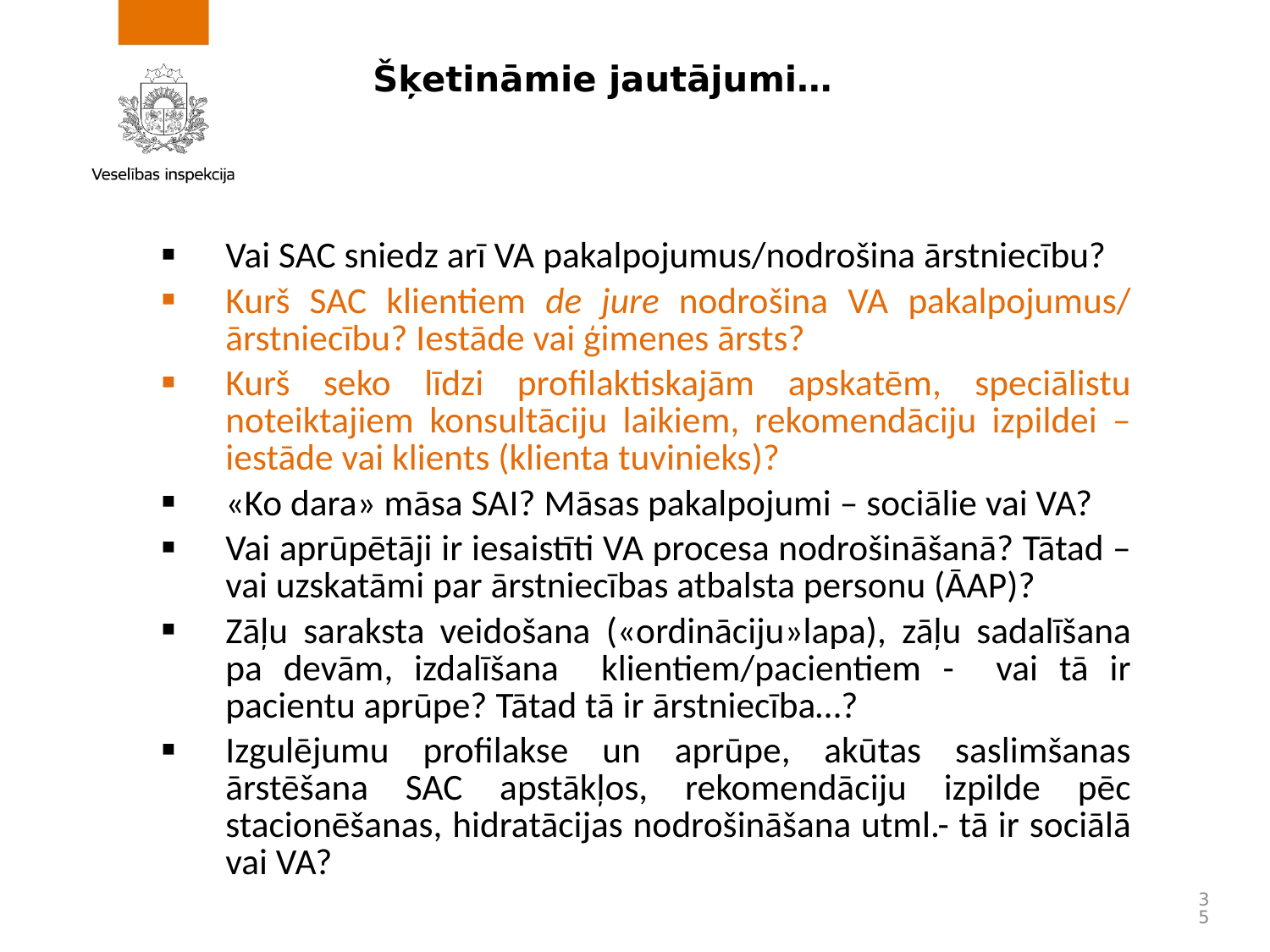

# Šķetināmie jautājumi…

Vai SAC sniedz arī VA pakalpojumus/nodrošina ārstniecību?
Kurš SAC klientiem de jure nodrošina VA pakalpojumus/ ārstniecību? Iestāde vai ģimenes ārsts?
Kurš seko līdzi profilaktiskajām apskatēm, speciālistu noteiktajiem konsultāciju laikiem, rekomendāciju izpildei – iestāde vai klients (klienta tuvinieks)?
«Ko dara» māsa SAI? Māsas pakalpojumi – sociālie vai VA?
Vai aprūpētāji ir iesaistīti VA procesa nodrošināšanā? Tātad – vai uzskatāmi par ārstniecības atbalsta personu (ĀAP)?
Zāļu saraksta veidošana («ordināciju»lapa), zāļu sadalīšana pa devām, izdalīšana  klientiem/pacientiem -  vai tā ir pacientu aprūpe? Tātad tā ir ārstniecība…?
Izgulējumu profilakse un aprūpe, akūtas saslimšanas ārstēšana SAC apstākļos, rekomendāciju izpilde pēc stacionēšanas, hidratācijas nodrošināšana utml.- tā ir sociālā vai VA?

35